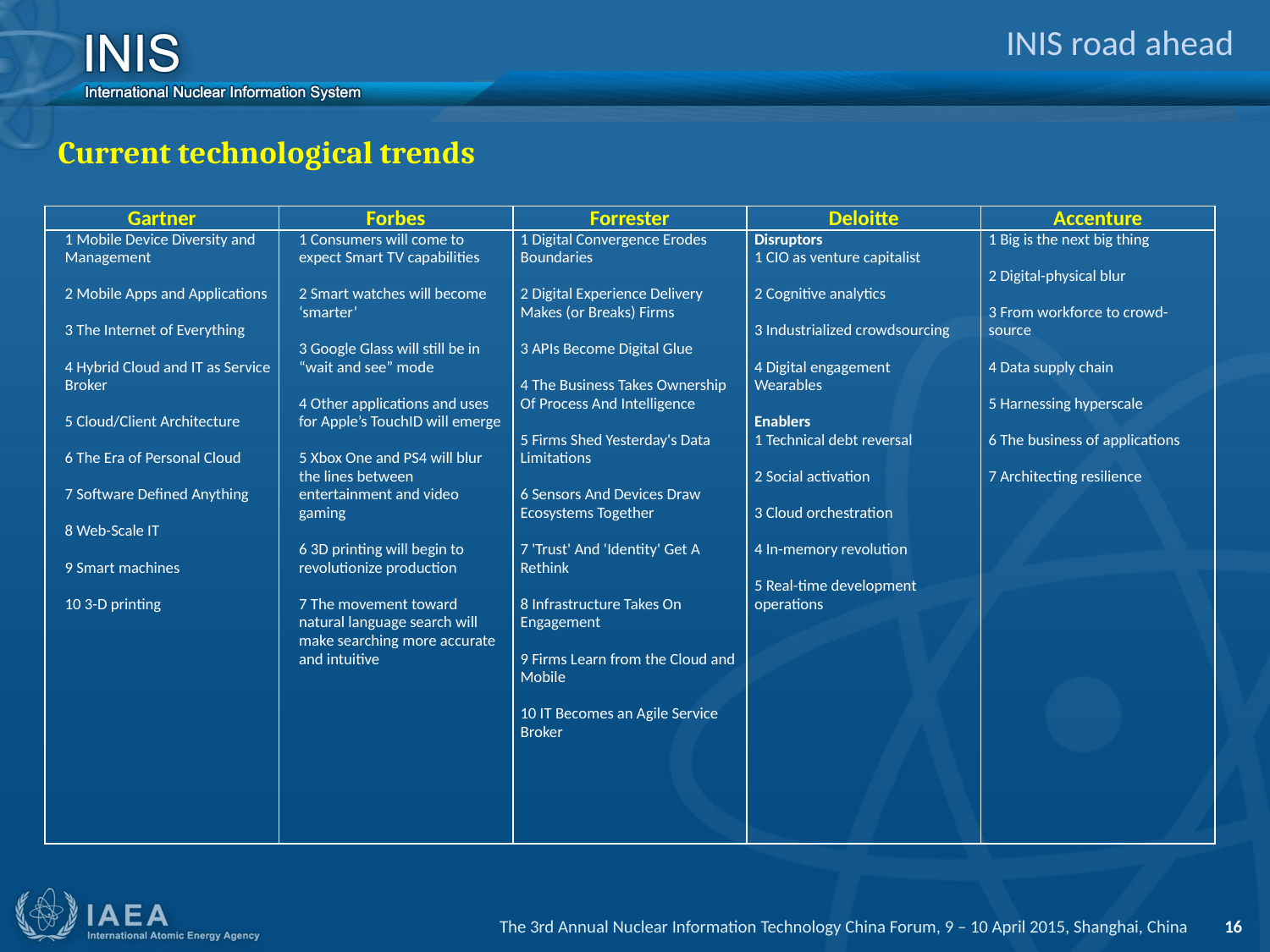

# INIS road ahead
Current technological trends
| Gartner | Forbes | Forrester | Deloitte | Accenture |
| --- | --- | --- | --- | --- |
| 1 Mobile Device Diversity and Management   2 Mobile Apps and Applications   3 The Internet of Everything   4 Hybrid Cloud and IT as Service Broker   5 Cloud/Client Architecture   6 The Era of Personal Cloud   7 Software Defined Anything   8 Web-Scale IT   9 Smart machines   10 3-D printing | 1 Consumers will come to expect Smart TV capabilities   2 Smart watches will become ‘smarter’   3 Google Glass will still be in “wait and see” mode   4 Other applications and uses for Apple’s TouchID will emerge   5 Xbox One and PS4 will blur the lines between entertainment and video gaming   6 3D printing will begin to revolutionize production   7 The movement toward natural language search will make searching more accurate and intuitive | 1 Digital Convergence Erodes Boundaries   2 Digital Experience Delivery Makes (or Breaks) Firms   3 APIs Become Digital Glue   4 The Business Takes Ownership Of Process And Intelligence   5 Firms Shed Yesterday's Data Limitations   6 Sensors And Devices Draw Ecosystems Together   7 'Trust' And 'Identity' Get A Rethink   8 Infrastructure Takes On Engagement   9 Firms Learn from the Cloud and Mobile   10 IT Becomes an Agile Service Broker | Disruptors 1 CIO as venture capitalist   2 Cognitive analytics   3 Industrialized crowdsourcing   4 Digital engagement Wearables   Enablers 1 Technical debt reversal   2 Social activation   3 Cloud orchestration   4 In-memory revolution   5 Real-time development operations | 1 Big is the next big thing   2 Digital-physical blur   3 From workforce to crowd-source   4 Data supply chain   5 Harnessing hyperscale   6 The business of applications   7 Architecting resilience |
The 3rd Annual Nuclear Information Technology China Forum, 9 – 10 April 2015, Shanghai, China         16